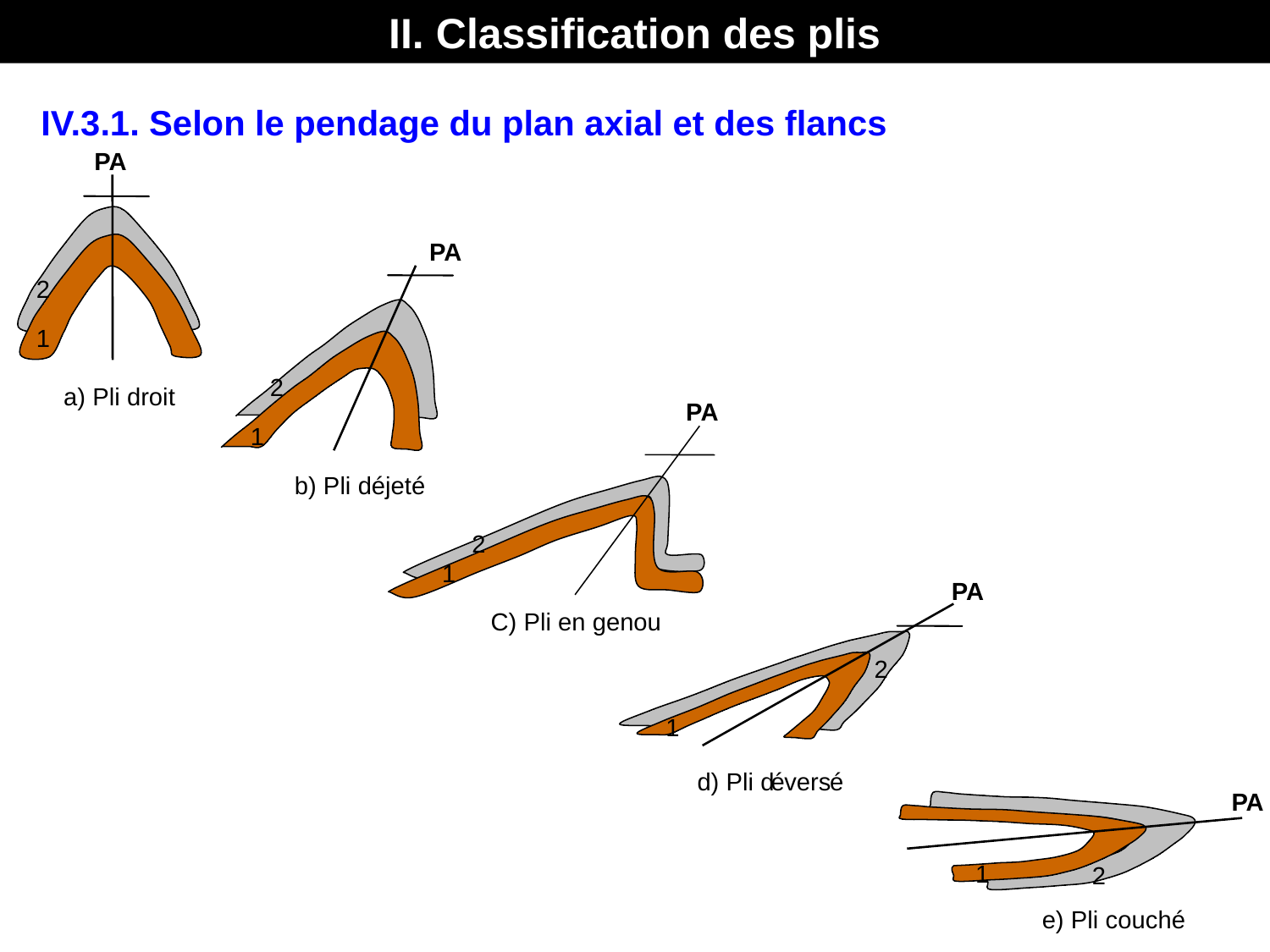

II. Classification des plis
IV.3.1. Selon le pendage du plan axial et des flancs
PA

PA

2

1

2
a) Pli droit
PA
1

b) Pli déjeté

2
1
PA
C) Pli en genou

2
1
d) Pli d
é
vers
é
PA

1
2
e) Pli couché